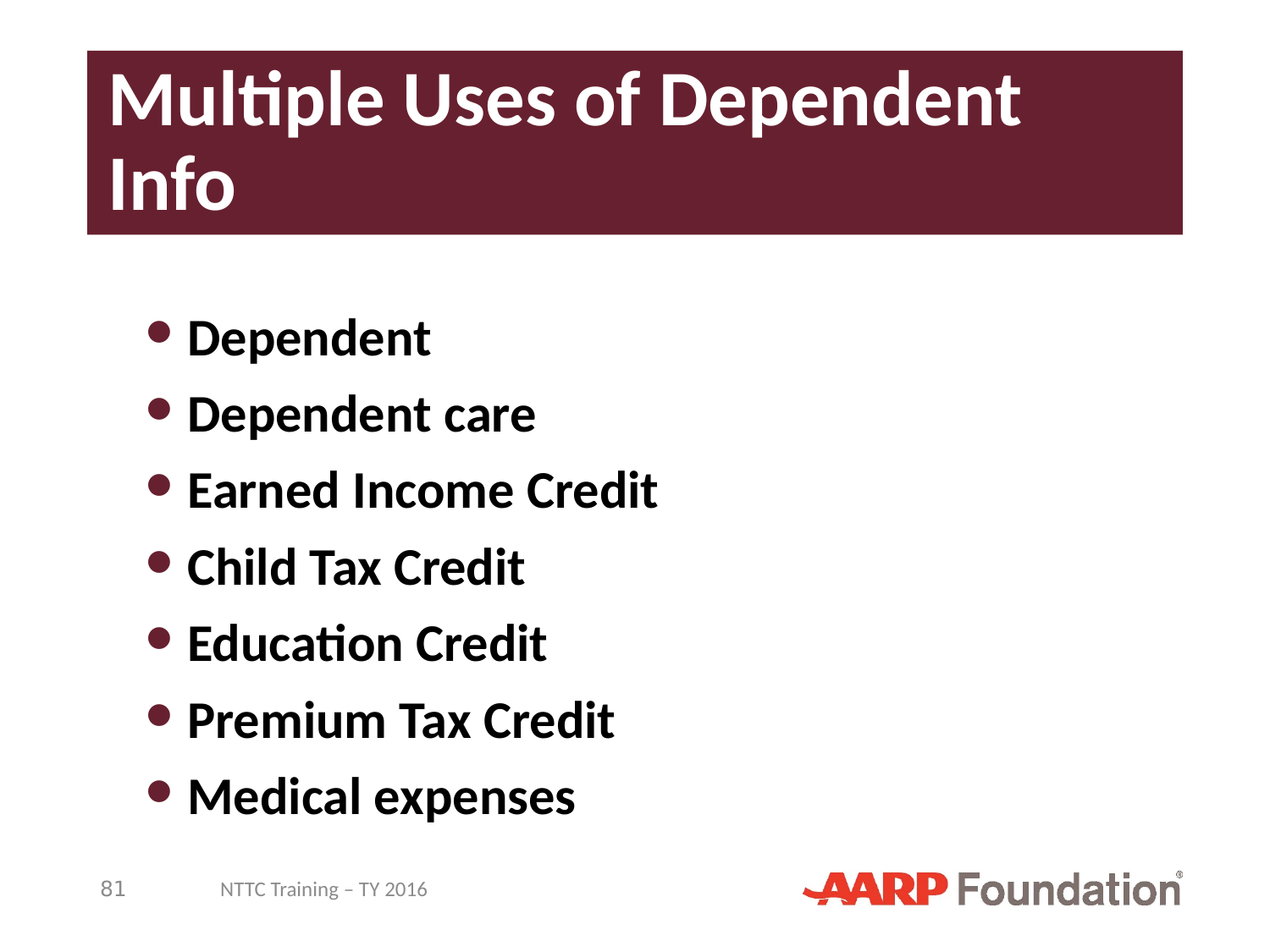

# Multiple Uses of Dependent Info
Dependent
Dependent care
Earned Income Credit
Child Tax Credit
Education Credit
Premium Tax Credit
Medical expenses
81
NTTC Training – TY 2016